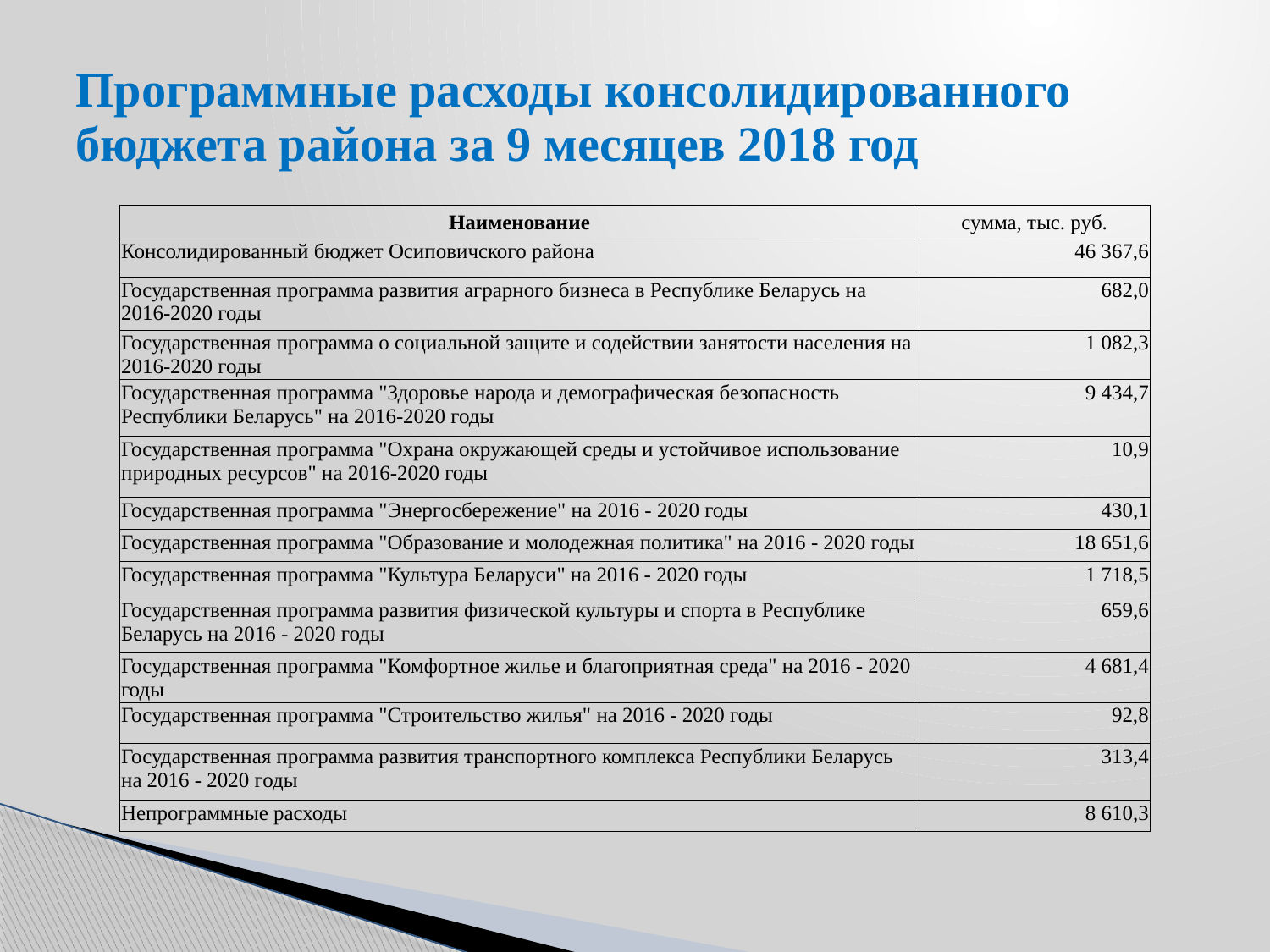

# Программные расходы консолидированного бюджета района за 9 месяцев 2018 год
| Наименование | сумма, тыс. руб. |
| --- | --- |
| Консолидированный бюджет Осиповичского района | 46 367,6 |
| Государственная программа развития аграрного бизнеса в Республике Беларусь на 2016-2020 годы | 682,0 |
| Государственная программа о социальной защите и содействии занятости населения на 2016-2020 годы | 1 082,3 |
| Государственная программа "Здоровье народа и демографическая безопасность Республики Беларусь" на 2016-2020 годы | 9 434,7 |
| Государственная программа "Охрана окружающей среды и устойчивое использование природных ресурсов" на 2016-2020 годы | 10,9 |
| Государственная программа "Энергосбережение" на 2016 - 2020 годы | 430,1 |
| Государственная программа "Образование и молодежная политика" на 2016 - 2020 годы | 18 651,6 |
| Государственная программа "Культура Беларуси" на 2016 - 2020 годы | 1 718,5 |
| Государственная программа развития физической культуры и спорта в Республике Беларусь на 2016 - 2020 годы | 659,6 |
| Государственная программа "Комфортное жилье и благоприятная среда" на 2016 - 2020 годы | 4 681,4 |
| Государственная программа "Строительство жилья" на 2016 - 2020 годы | 92,8 |
| Государственная программа развития транспортного комплекса Республики Беларусь на 2016 - 2020 годы | 313,4 |
| Непрограммные расходы | 8 610,3 |